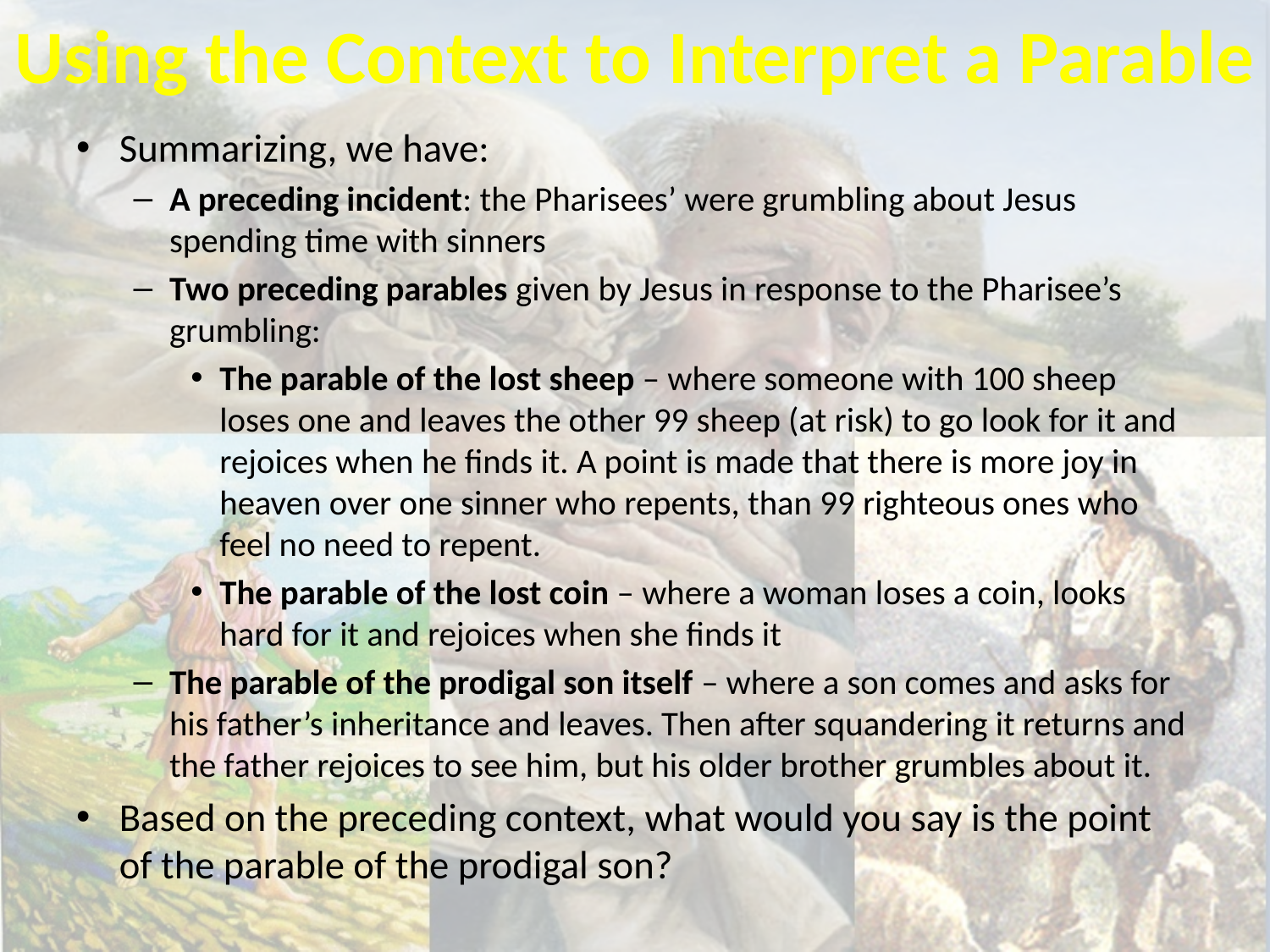

# Using the Context to Interpret a Parable
Summarizing, we have:
A preceding incident: the Pharisees’ were grumbling about Jesus spending time with sinners
Two preceding parables given by Jesus in response to the Pharisee’s grumbling:
The parable of the lost sheep – where someone with 100 sheep loses one and leaves the other 99 sheep (at risk) to go look for it and rejoices when he finds it. A point is made that there is more joy in heaven over one sinner who repents, than 99 righteous ones who feel no need to repent.
The parable of the lost coin – where a woman loses a coin, looks hard for it and rejoices when she finds it
The parable of the prodigal son itself – where a son comes and asks for his father’s inheritance and leaves. Then after squandering it returns and the father rejoices to see him, but his older brother grumbles about it.
Based on the preceding context, what would you say is the point of the parable of the prodigal son?